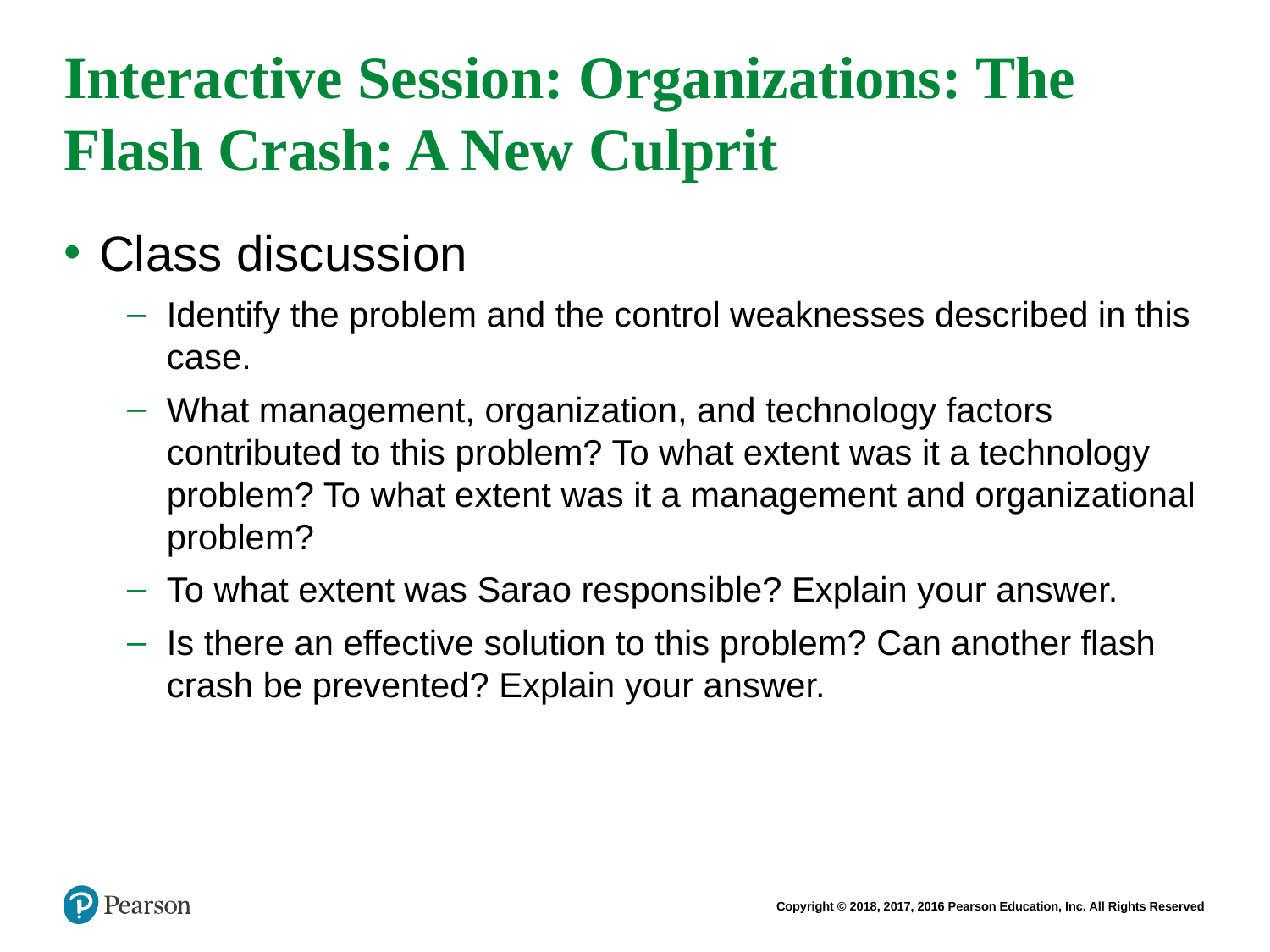

# Interactive Session: Organizations: The Flash Crash: A New Culprit
Class discussion
Identify the problem and the control weaknesses described in this case.
What management, organization, and technology factors contributed to this problem? To what extent was it a technology problem? To what extent was it a management and organizational problem?
To what extent was Sarao responsible? Explain your answer.
Is there an effective solution to this problem? Can another flash crash be prevented? Explain your answer.